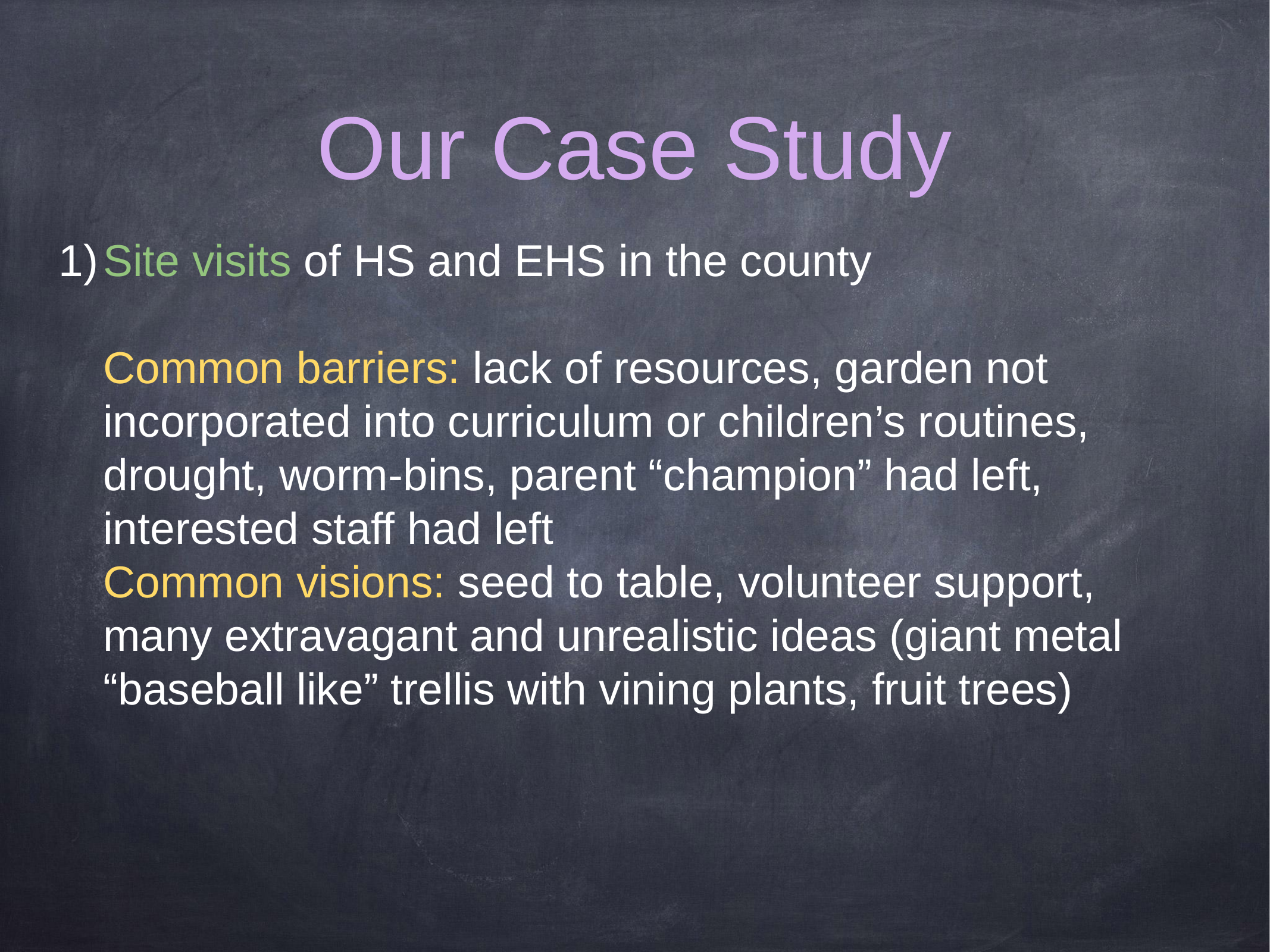

# Our Case Study
Site visits of HS and EHS in the county

Common barriers: lack of resources, garden not incorporated into curriculum or children’s routines, drought, worm-bins, parent “champion” had left, interested staff had left
Common visions: seed to table, volunteer support, many extravagant and unrealistic ideas (giant metal “baseball like” trellis with vining plants, fruit trees)